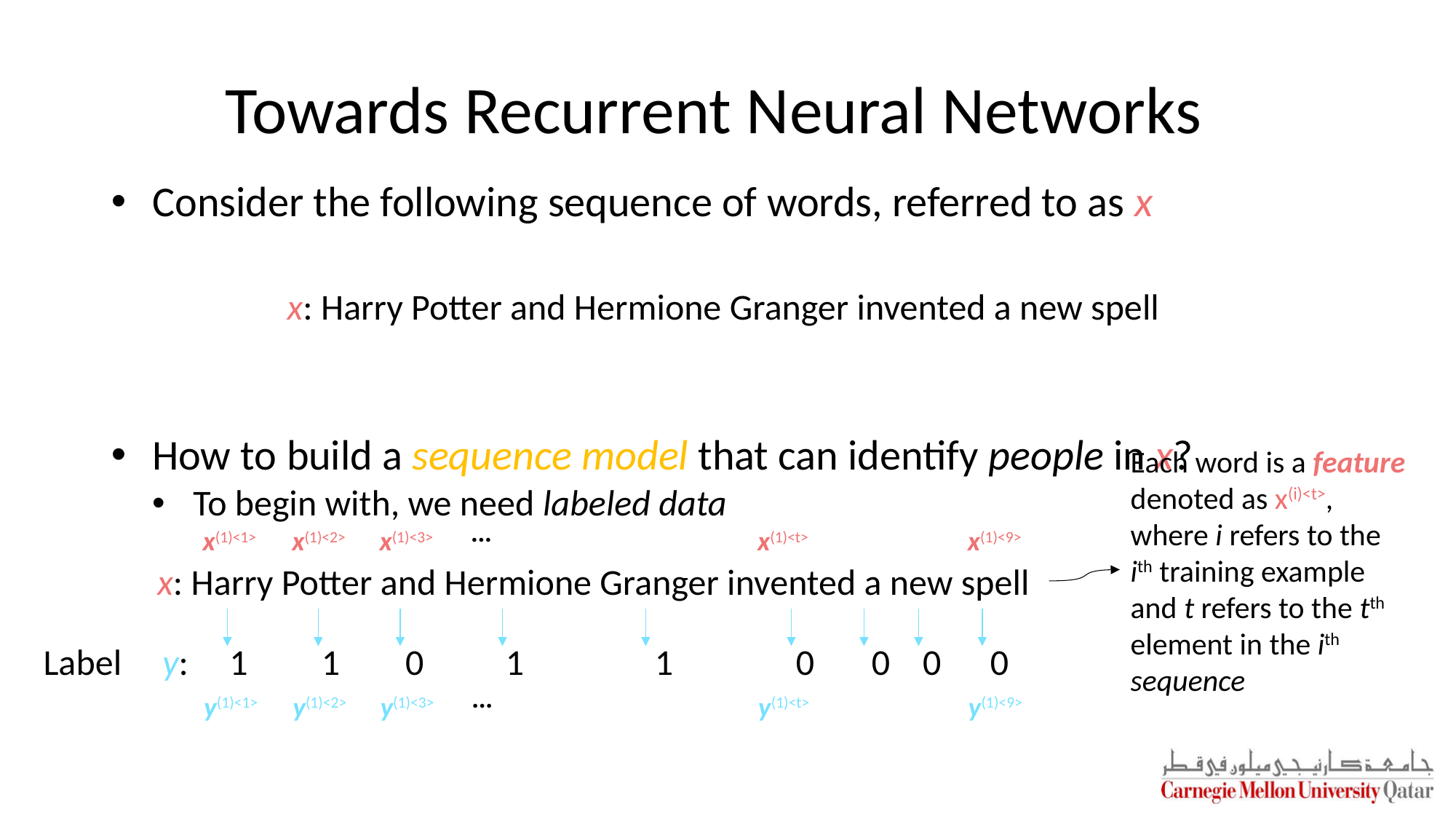

# Towards Recurrent Neural Networks
Consider the following sequence of words, referred to as x

How to build a sequence model that can identify people in x?
To begin with, we need labeled data

x: Harry Potter and Hermione Granger invented a new spell
Each word is a feature
denoted as x(i)<t>,
where i refers to the
ith training example
and t refers to the tth
element in the ith
sequence
…
x(1)<1>
x(1)<2>
x(1)<3>
x(1)<t>
x(1)<9>
x: Harry Potter and Hermione Granger invented a new spell
Label
y:     1         1        0          1                1               0       0    0      0
…
y(1)<1>
y(1)<2>
y(1)<3>
y(1)<t>
y(1)<9>